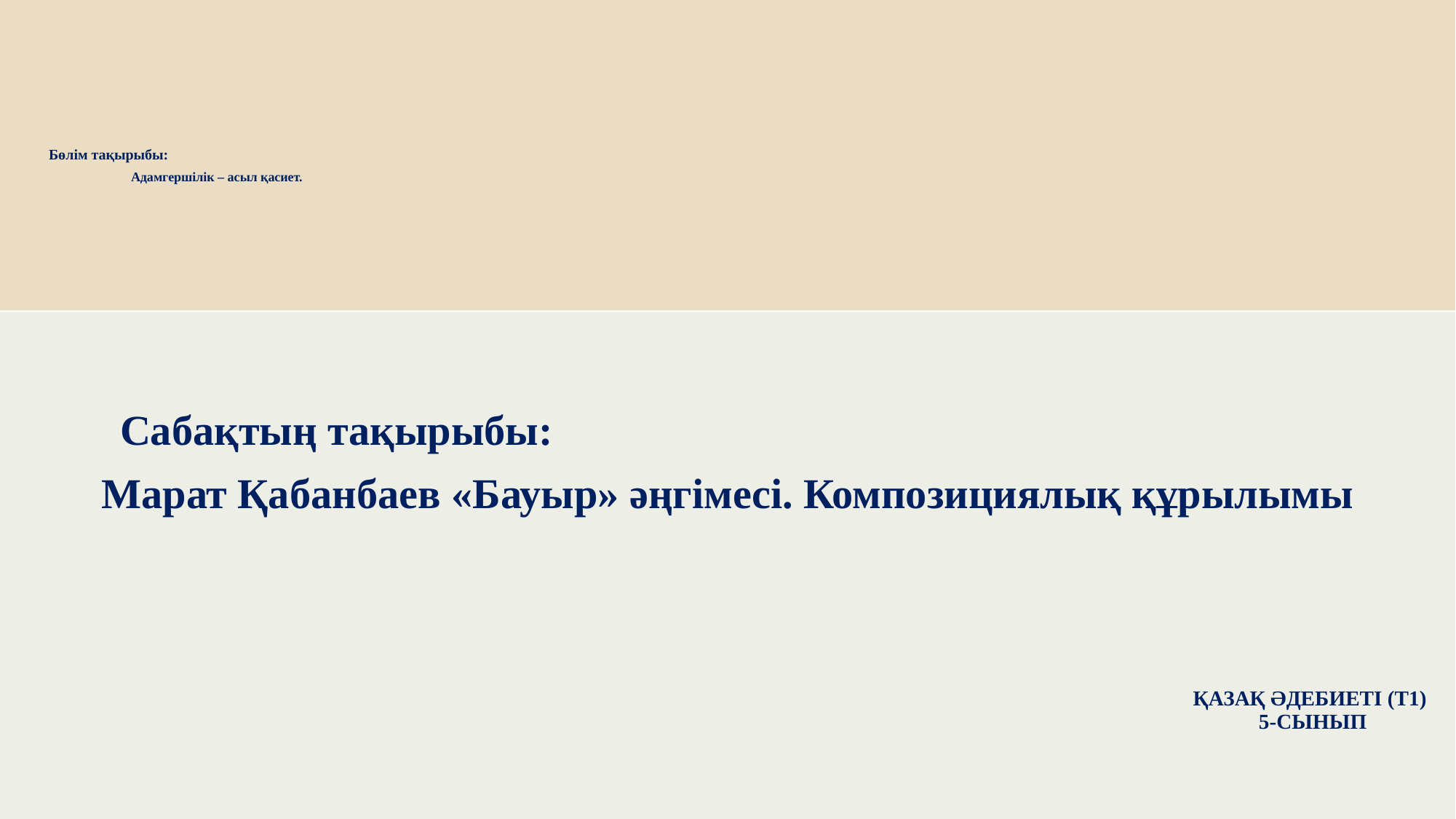

# Бөлім тақырыбы: Адамгершілік – асыл қасиет.

        Сабақтың тақырыбы:
Марат Қабанбаев «Бауыр» әңгімесі. Композициялық құрылымы

                                                                                                                                          ҚАЗАҚ ӘДЕБИЕТІ (Т1)
                                                                                                                                           5-СЫНЫП